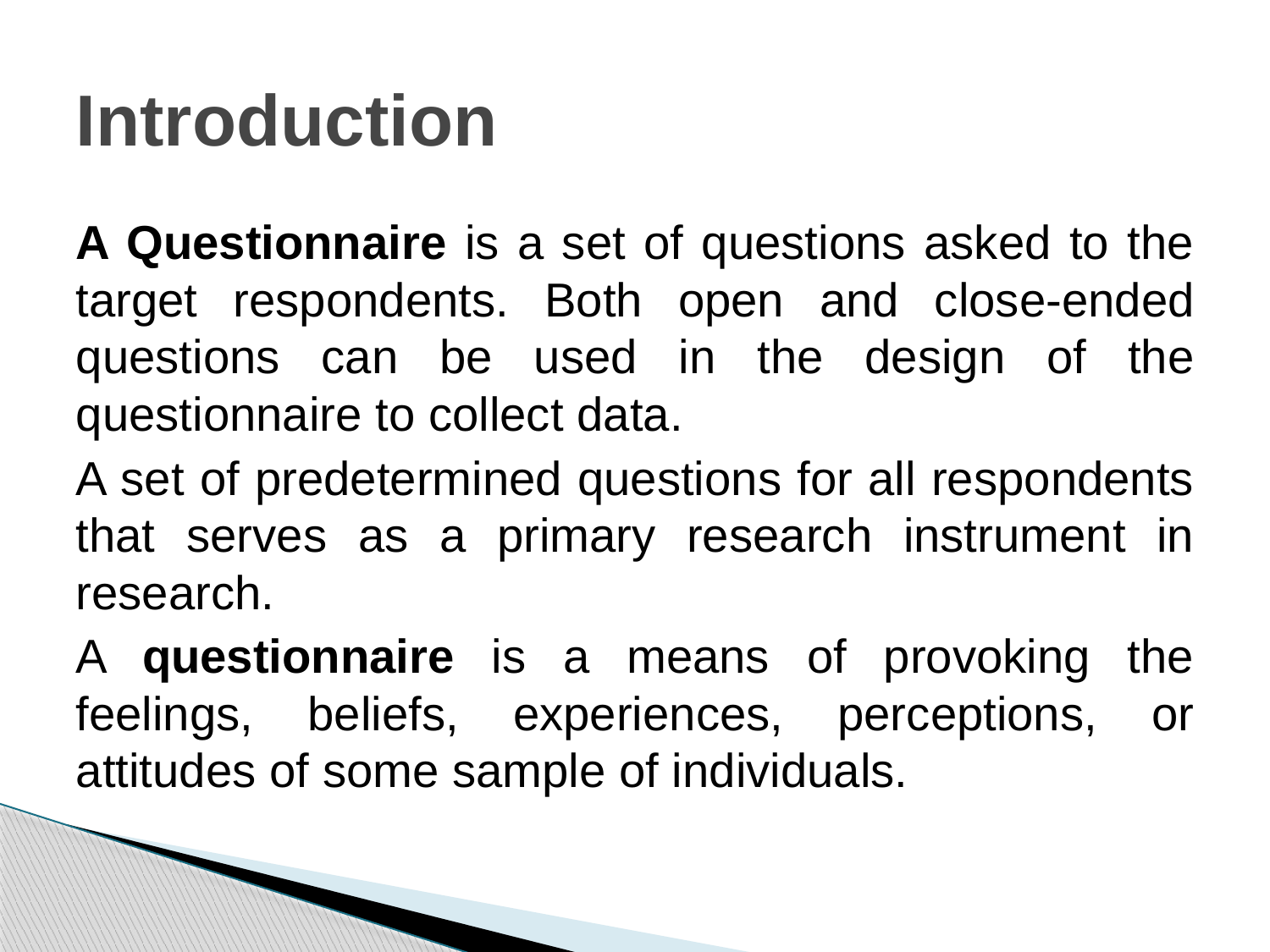

# Introduction
A Questionnaire is a set of questions asked to the target respondents. Both open and close-ended questions can be used in the design of the questionnaire to collect data.
A set of predetermined questions for all respondents that serves as a primary research instrument in research.
A questionnaire is a means of provoking the feelings, beliefs, experiences, perceptions, or attitudes of some sample of individuals.